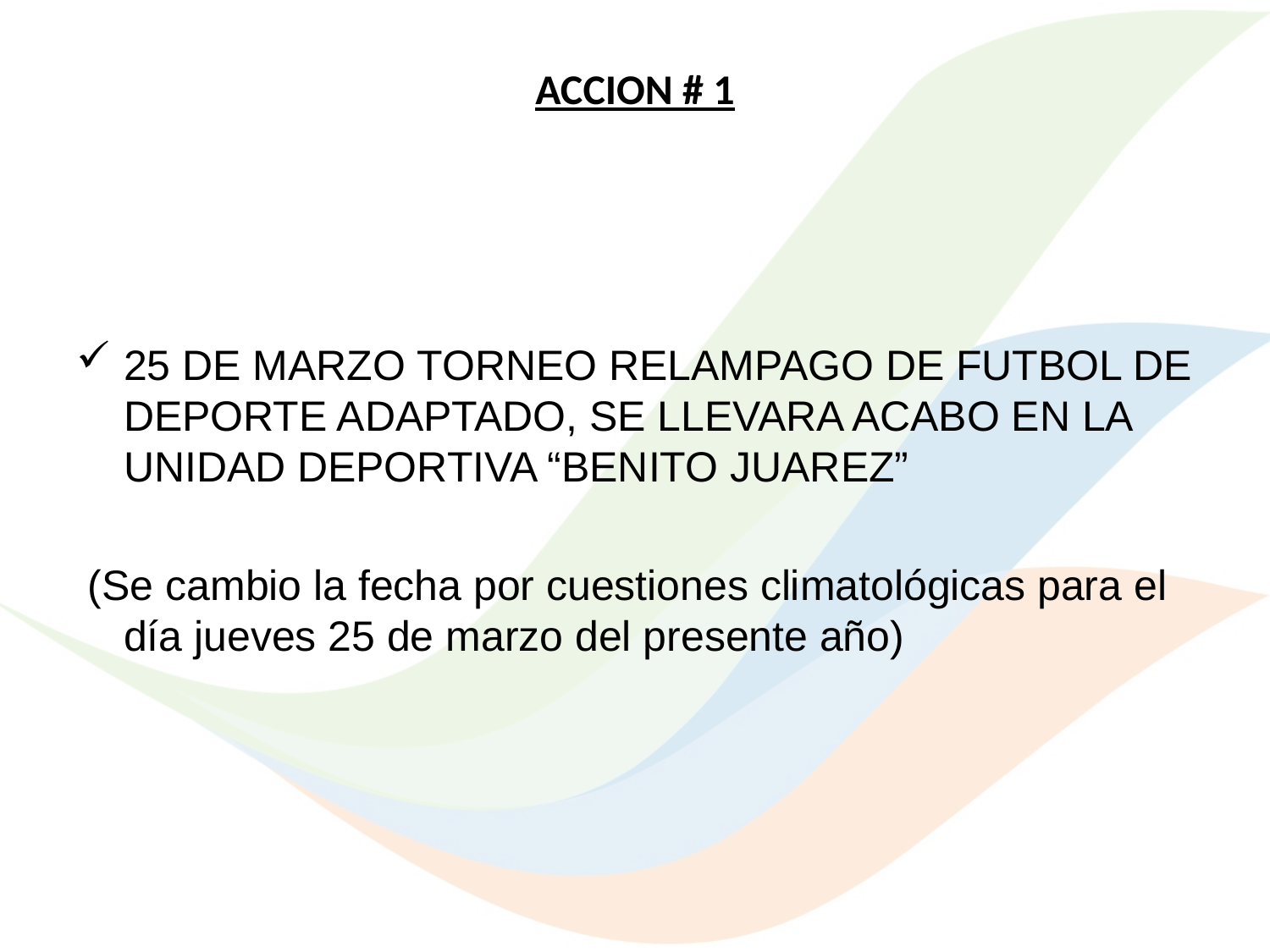

ACCION # 1

25 DE MARZO TORNEO RELAMPAGO DE FUTBOL DE DEPORTE ADAPTADO, SE LLEVARA ACABO EN LA UNIDAD DEPORTIVA “BENITO JUAREZ”

 (Se cambio la fecha por cuestiones climatológicas para el día jueves 25 de marzo del presente año)